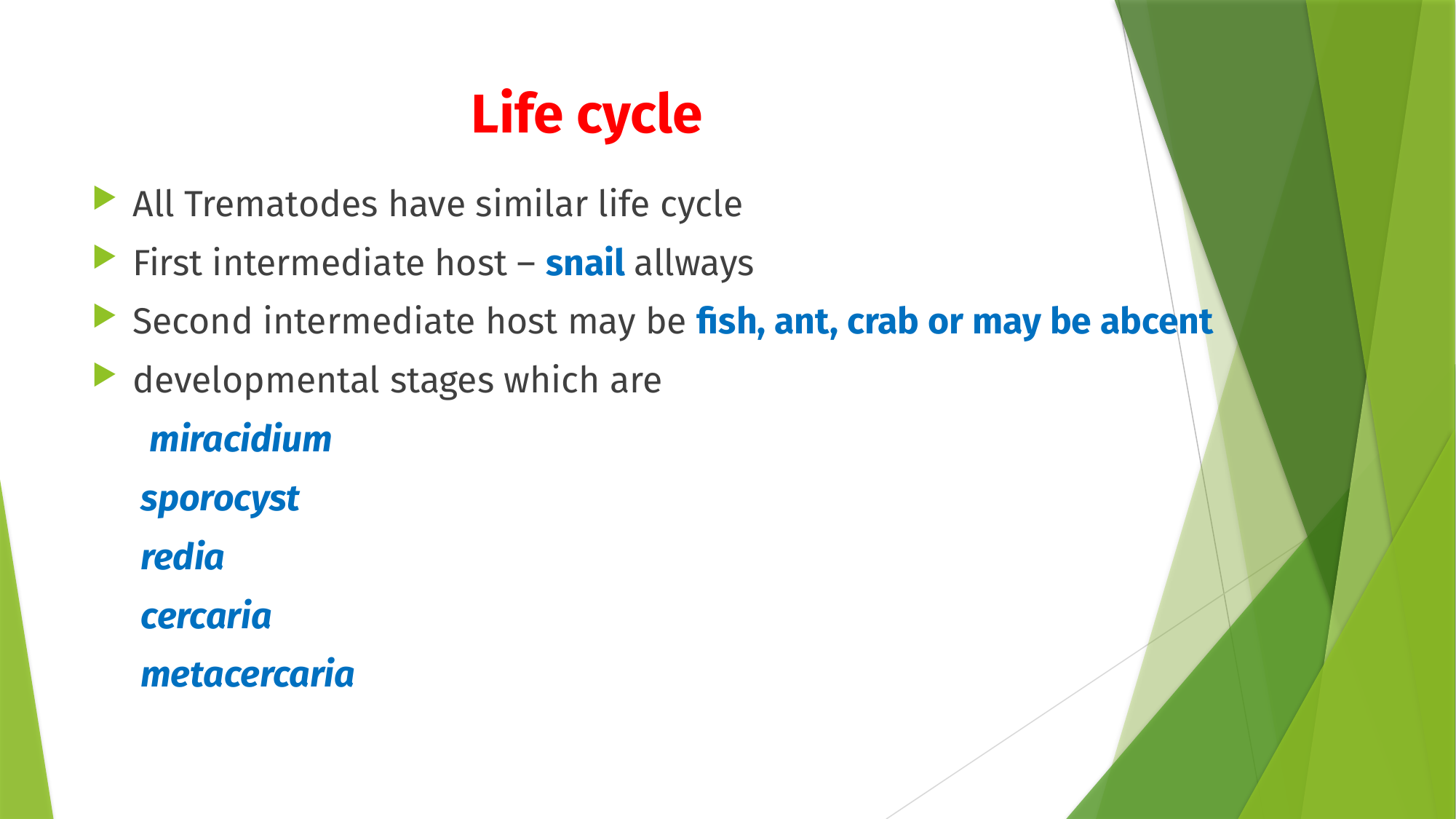

# Life cycle
All Trematodes have similar life cycle
First intermediate host – snail allways
Second intermediate host may be fish, ant, crab or may be abcent
developmental stages which are
      miracidium
      sporocyst
      redia
      cercaria
      metacercaria